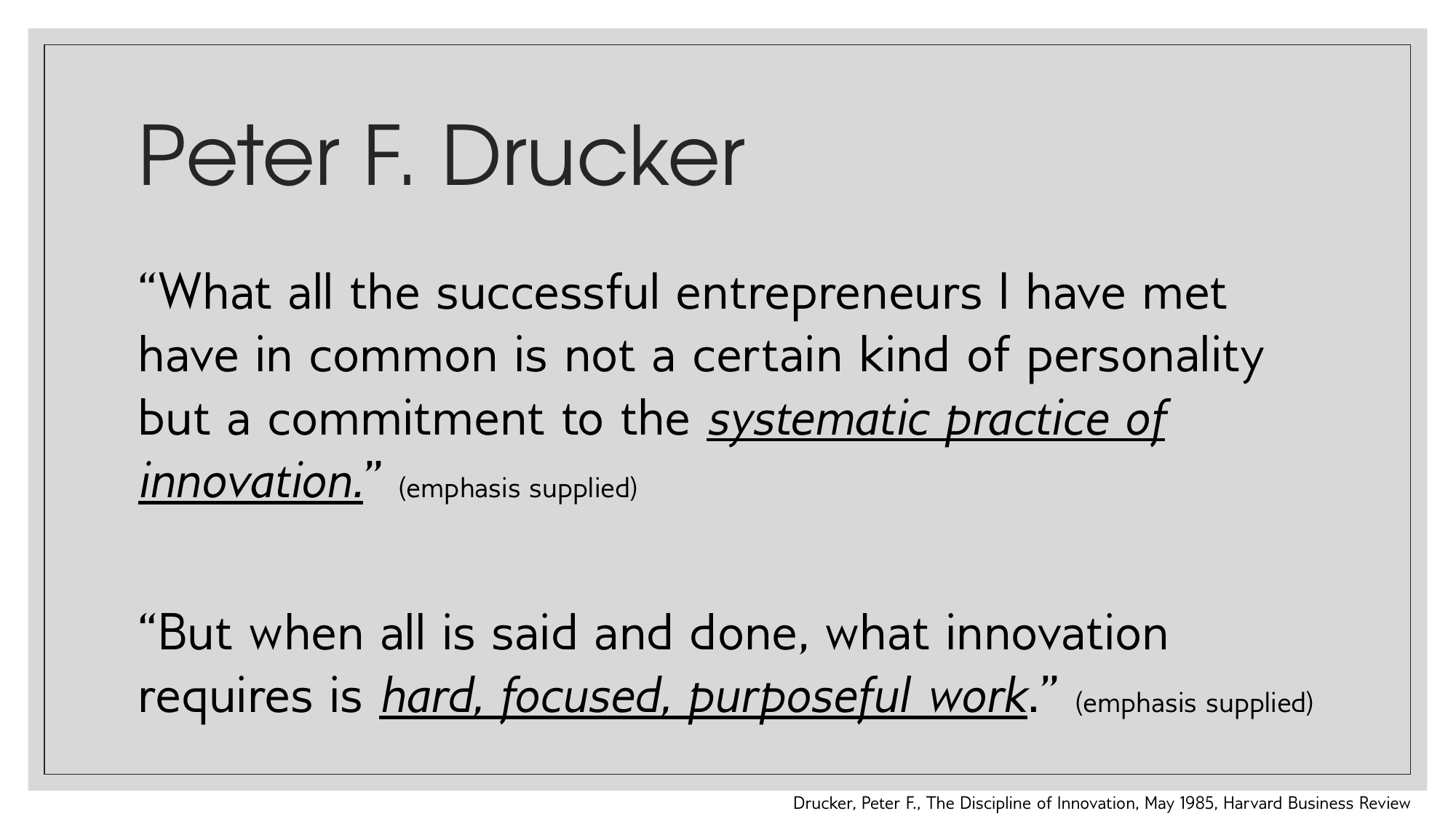

# Peter F. Drucker
“What all the successful entrepreneurs I have met have in common is not a certain kind of personality but a commitment to the systematic practice of innovation.” (emphasis supplied)

“But when all is said and done, what innovation requires is hard, focused, purposeful work.” (emphasis supplied)

Drucker, Peter F., The Discipline of Innovation, May 1985, Harvard Business Review